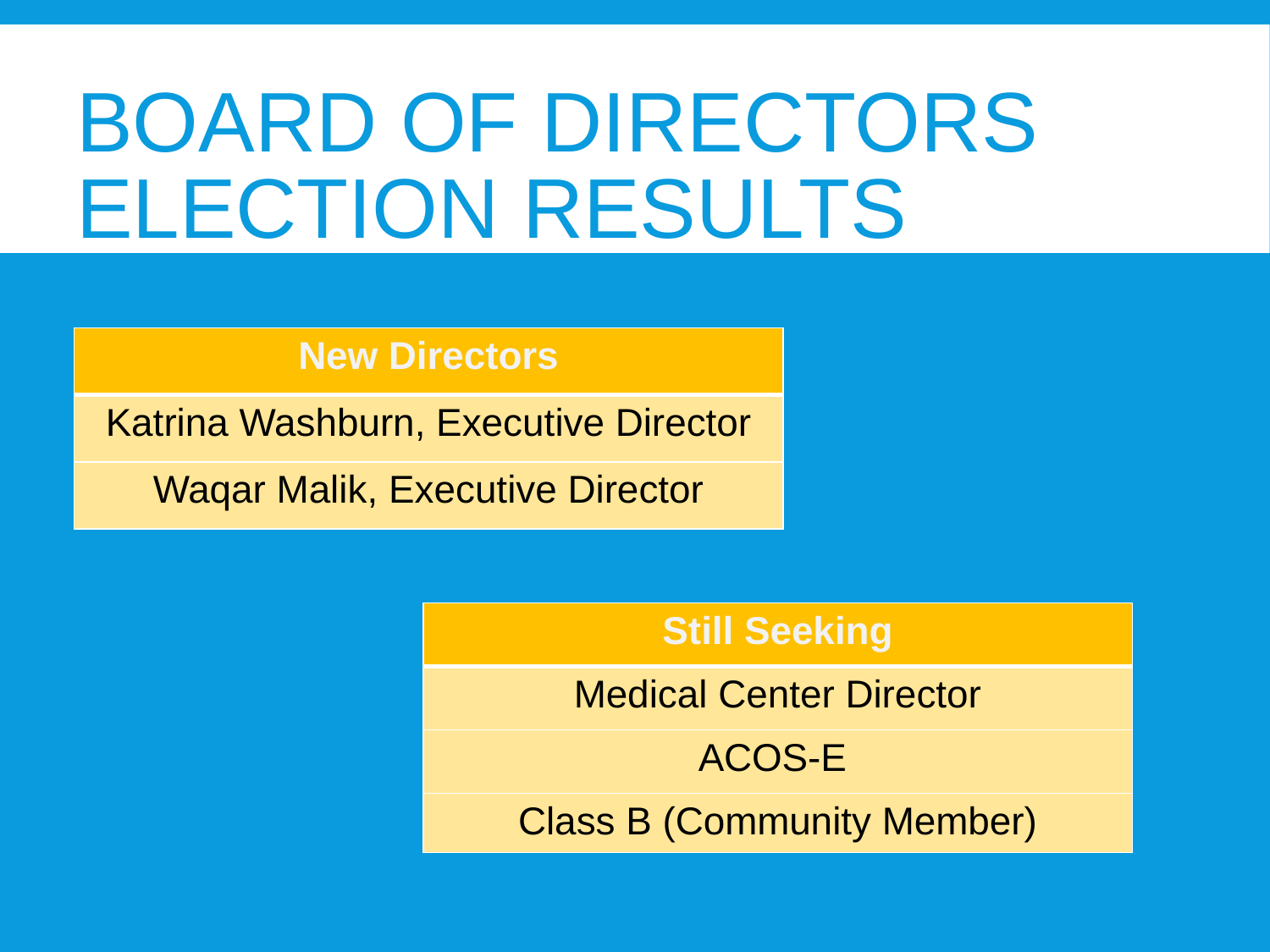

# Board of Directors ELECTION RESULTS
| New Directors |
| --- |
| Katrina Washburn, Executive Director |
| Waqar Malik, Executive Director |
| Still Seeking |
| --- |
| Medical Center Director |
| ACOS-E |
| Class B (Community Member) |